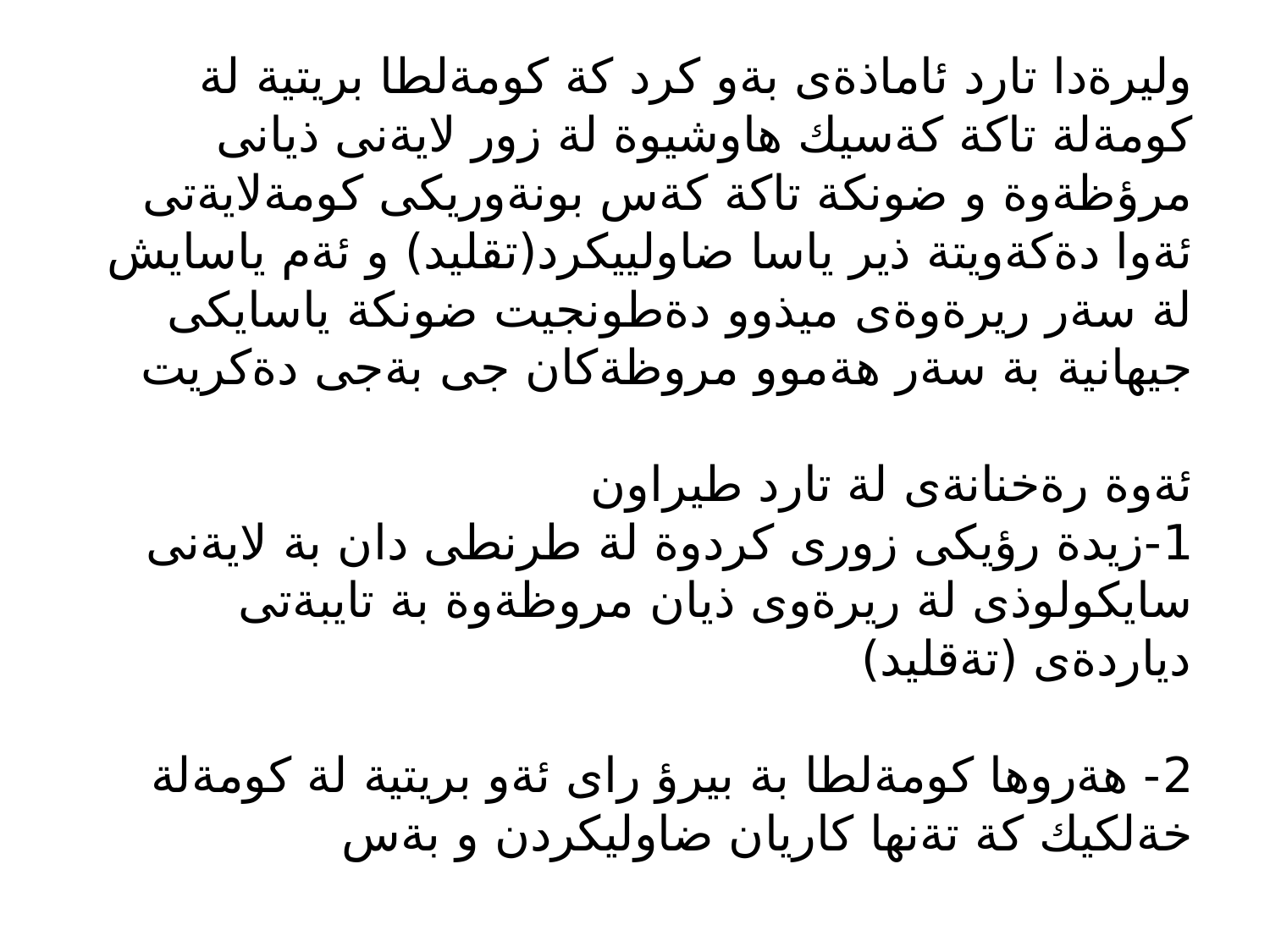

# وليرةدا تارد ئاماذةى بةو كرد كة كومةلطا بريتية لة كومةلة تاكة كةسيك هاوشيوة لة زور لايةنى ذيانى مرؤظةوة و ضونكة تاكة كةس بونةوريكى كومةلايةتى ئةوا دةكةويتة ذير ياسا ضاولييكرد(تقليد) و ئةم ياسايش  لة سةر ريرةوةى ميذوو دةطونجيت ضونكة ياسايكى جيهانية بة سةر هةموو مروظةكان جى بةجى دةكريت ئةوة رةخنانةى لة تارد طيراون 1-زيدة رؤيكى زورى كردوة لة طرنطى دان بة لايةنى سايكولوذى لة ريرةوى ذيان مروظةوة بة تايبةتى دياردةى (تةقليد) 2- هةروها كومةلطا بة بيرؤ راى ئةو بريتية لة كومةلة خةلكيك كة تةنها كاريان ضاوليكردن و بةس